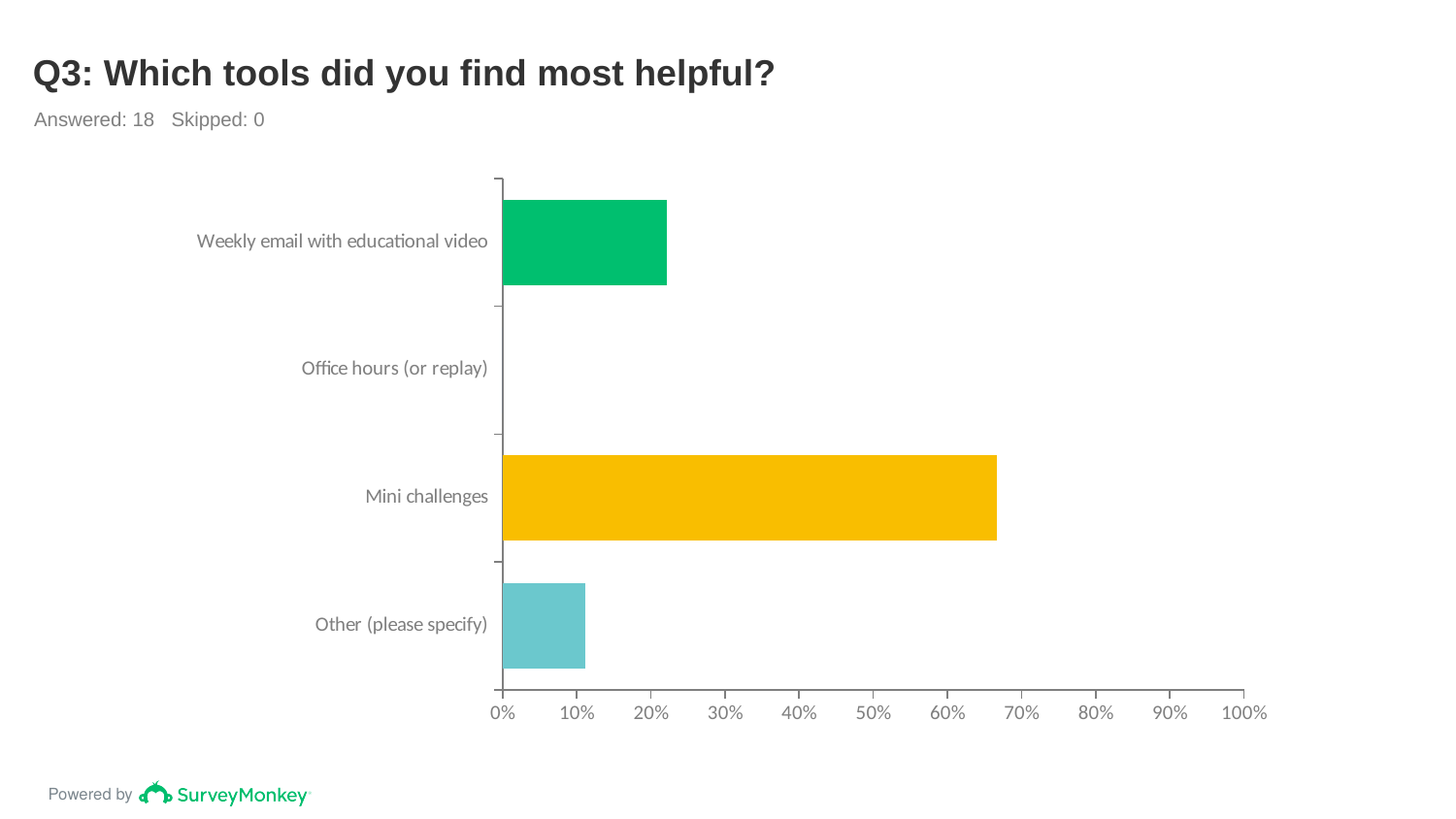

# Q3: Which tools did you find most helpful?
Answered: 18   Skipped: 0

### Chart

| Category |   |
|---|---|
| Weekly email with educational video | 0.2222 |
| Office hours (or replay) | 0.0 |
| Mini challenges | 0.6667 |
| Other (please specify) | 0.1111 |